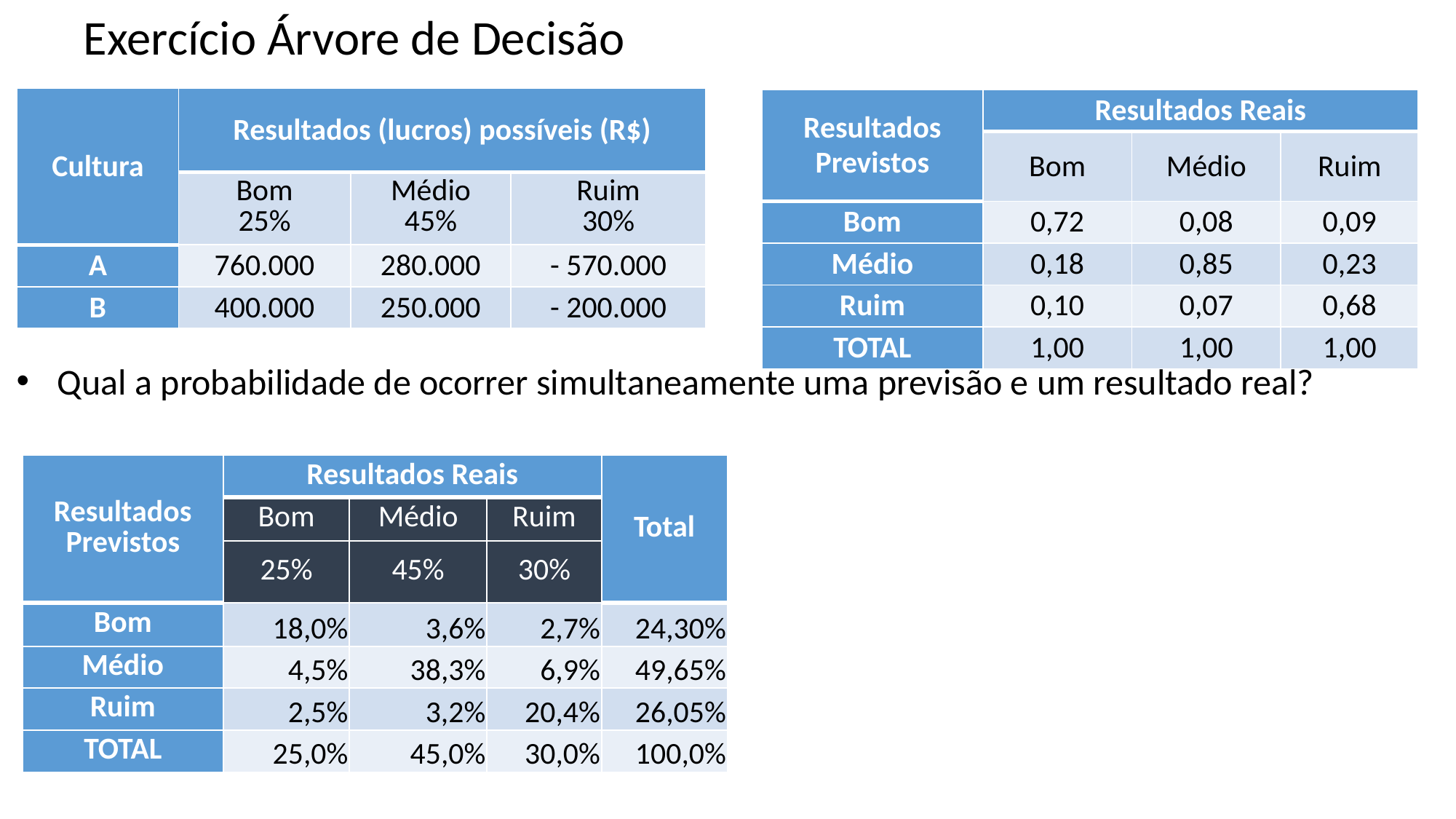

# Exercício Árvore de Decisão
| Cultura | Resultados (lucros) possíveis (R$) |  |  |
| --- | --- | --- | --- |
|  | Bom 25% | Médio 45% | Ruim 30% |
| A | 760.000 | 280.000 | - 570.000 |
| B | 400.000 | 250.000 | - 200.000 |
| Resultados Previstos | Resultados Reais |  |  |
| --- | --- | --- | --- |
|  | Bom | Médio | Ruim |
| Bom | 0,72 | 0,08 | 0,09 |
| Médio | 0,18 | 0,85 | 0,23 |
| Ruim | 0,10 | 0,07 | 0,68 |
| TOTAL | 1,00 | 1,00 | 1,00 |
Qual a probabilidade de ocorrer simultaneamente uma previsão e um resultado real?
| Resultados Previstos | Resultados Reais |  |  | Total |
| --- | --- | --- | --- | --- |
|  | Bom | Médio | Ruim |  |
|  | 25% | 45% | 30% |  |
| Bom | 18,0% | 3,6% | 2,7% | 24,30% |
| Médio | 4,5% | 38,3% | 6,9% | 49,65% |
| Ruim | 2,5% | 3,2% | 20,4% | 26,05% |
| TOTAL | 25,0% | 45,0% | 30,0% | 100,0% |